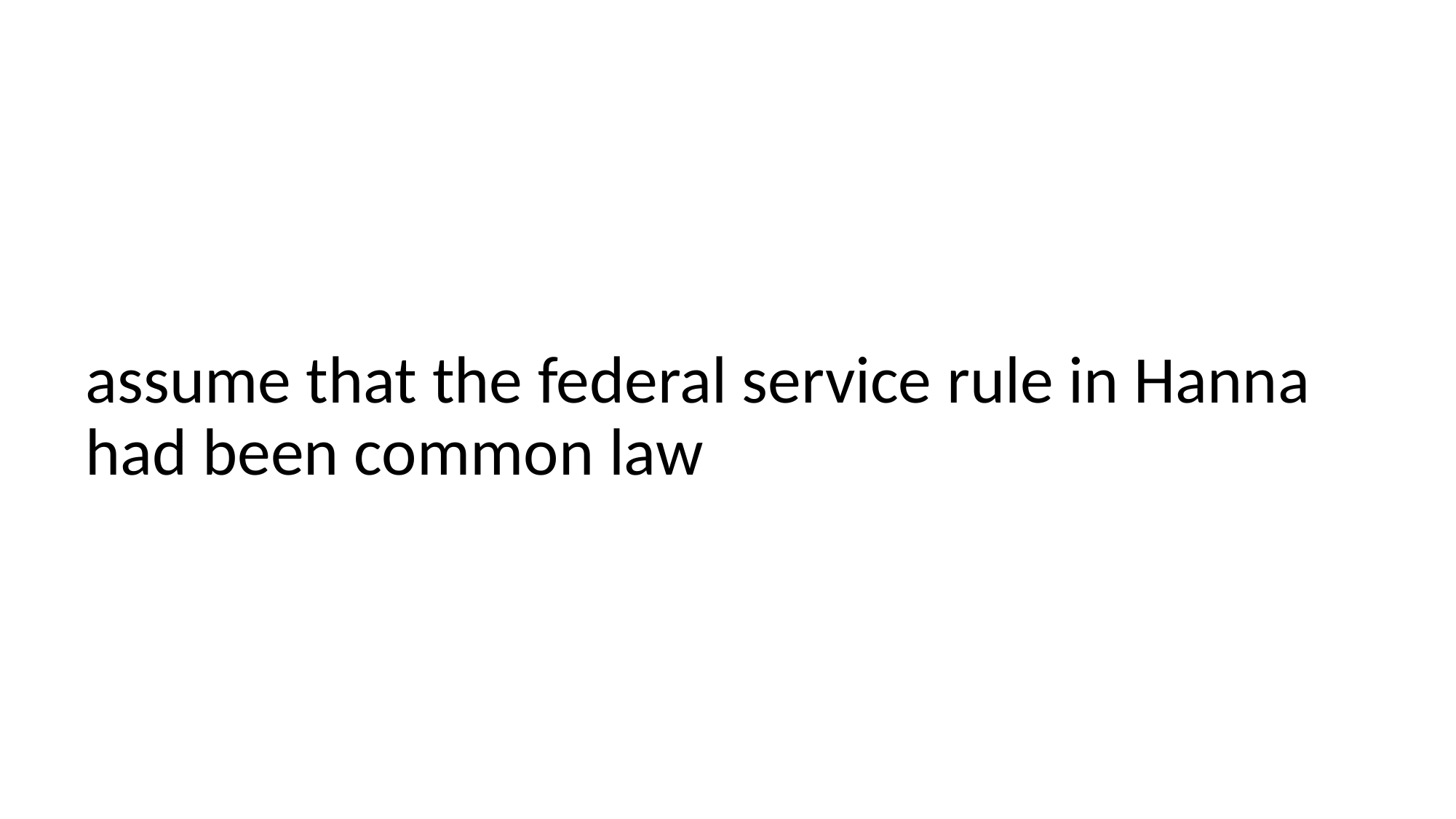

# assume that the federal service rule in Hanna had been common law